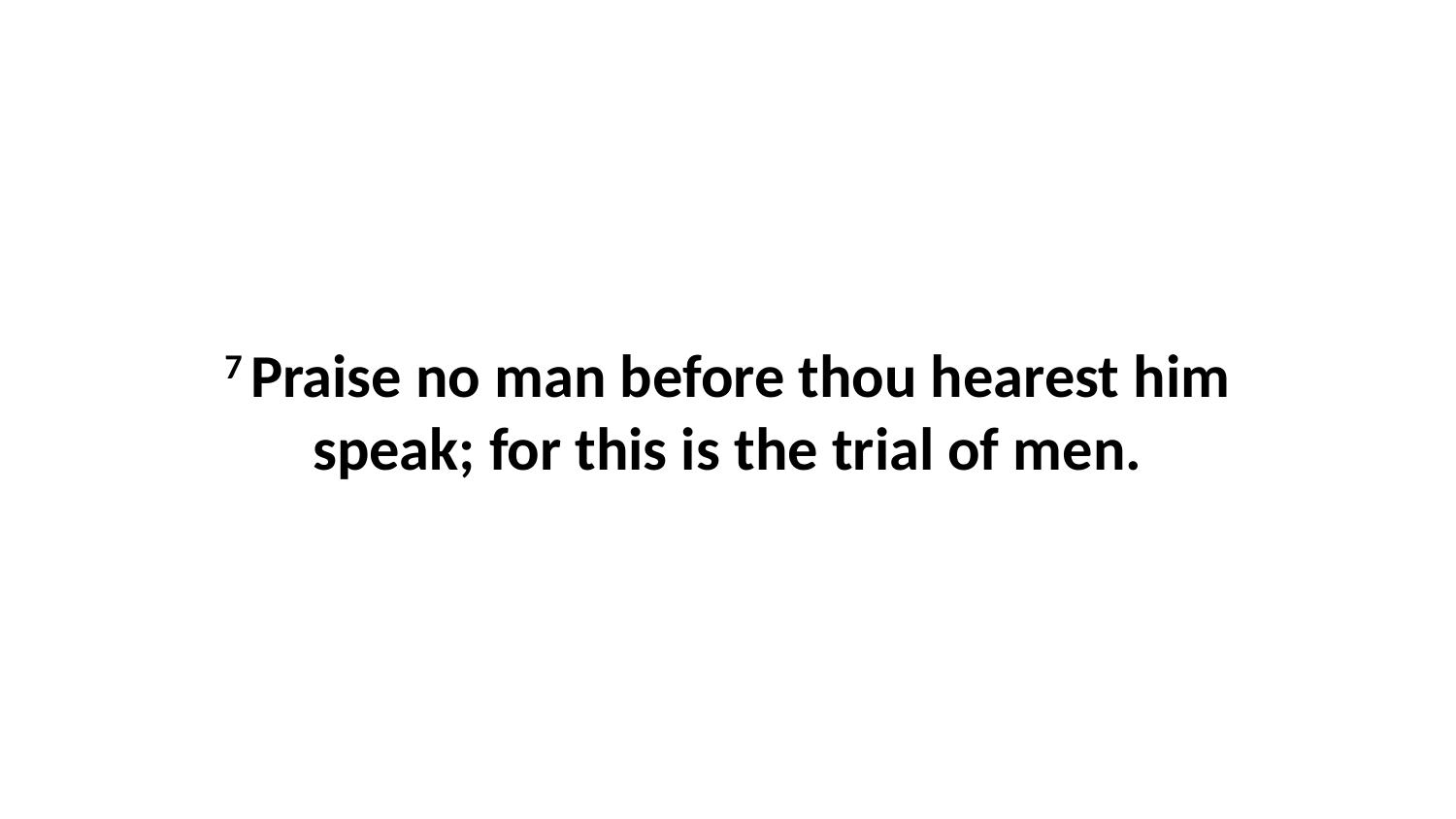

7 Praise no man before thou hearest him speak; for this is the trial of men.